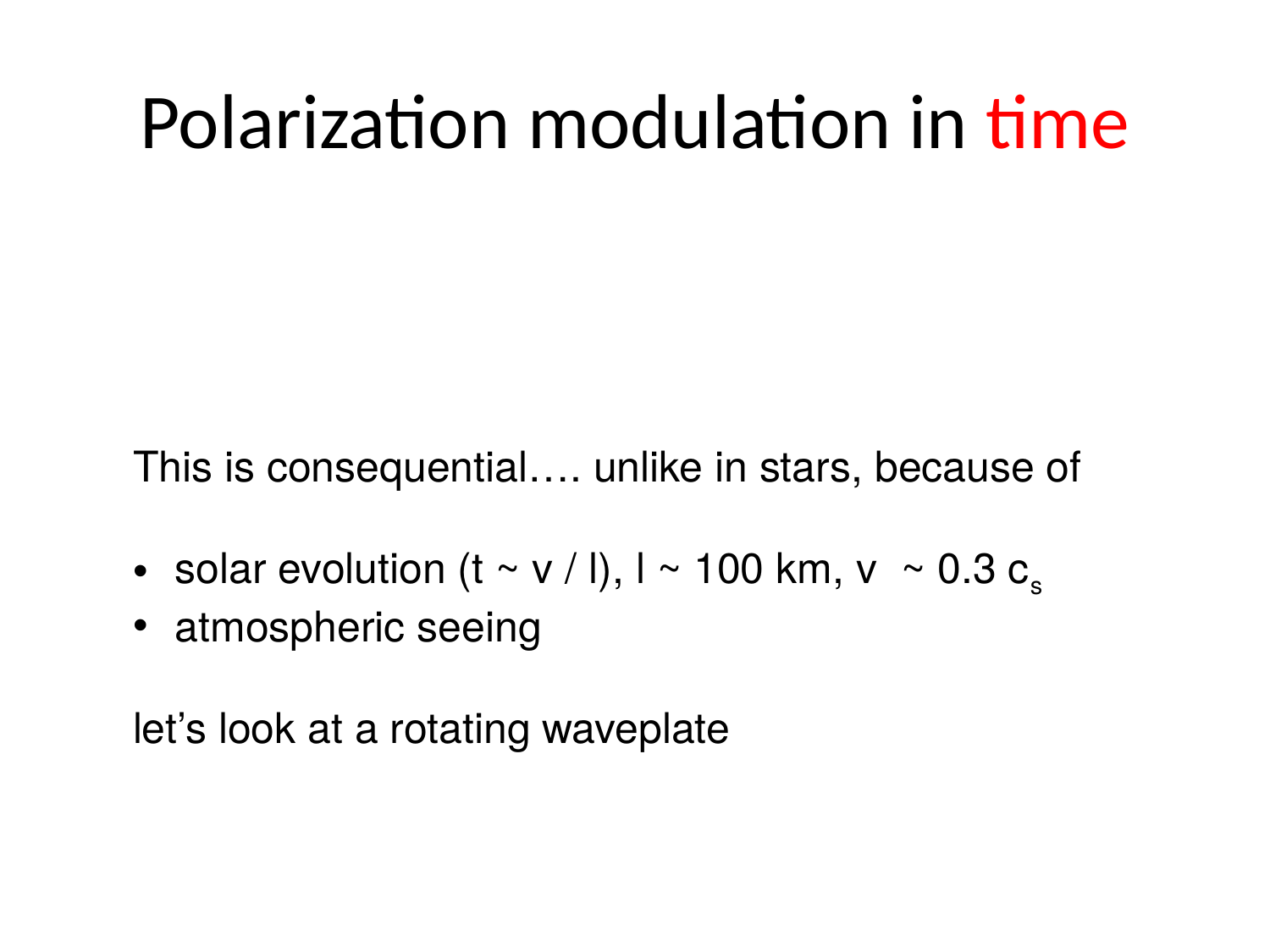

# Polarization modulation in time
This is consequential…. unlike in stars, because of

 solar evolution (t ~ v / l), l ~ 100 km, v  ~ 0.3 cs
 atmospheric seeing

let’s look at a rotating waveplate